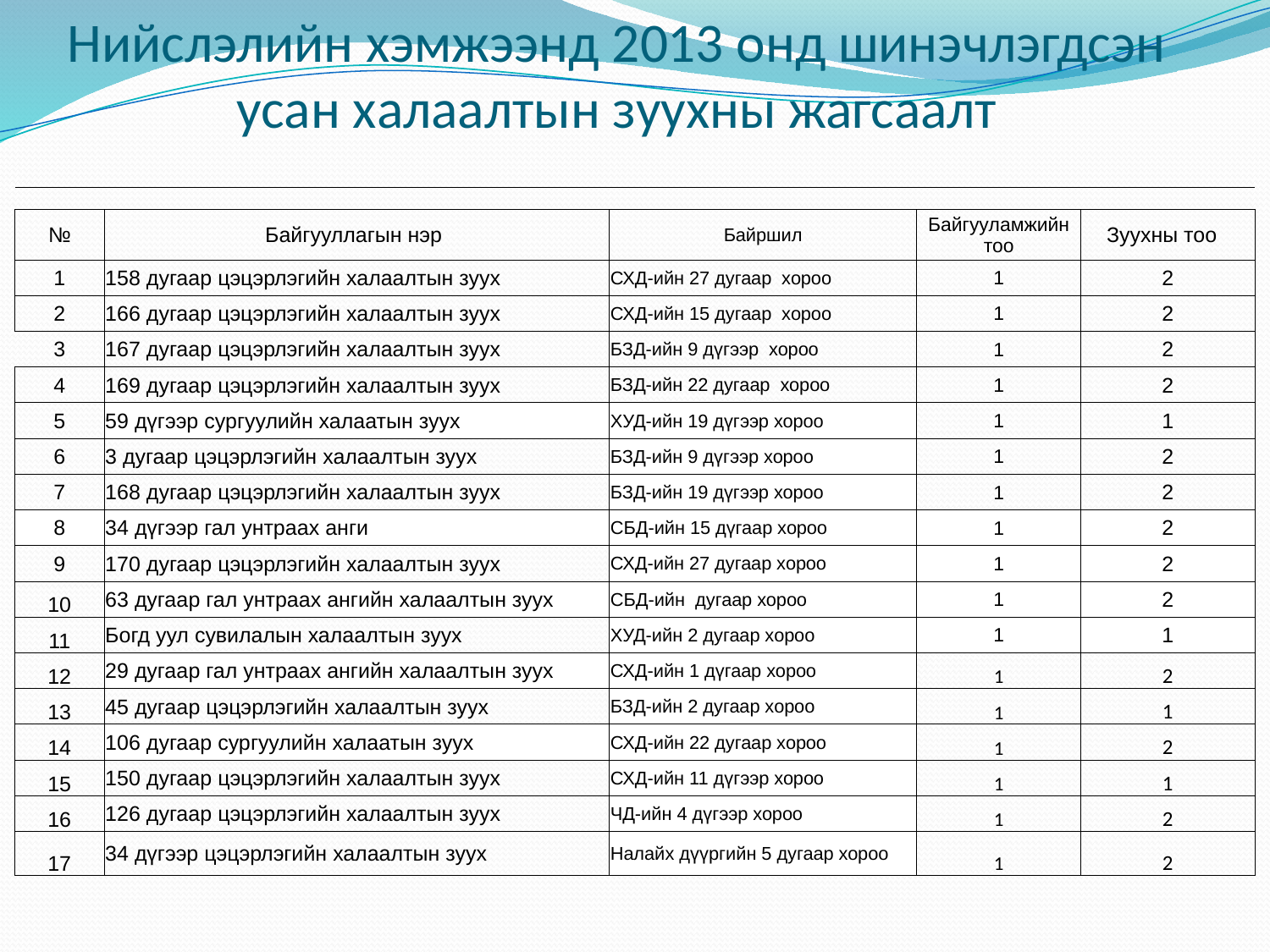

# Нийслэлийн хэмжээнд 2013 онд шинэчлэгдсэн усан халаалтын зуухны жагсаалт
|  |  |  |  |  |
| --- | --- | --- | --- | --- |
|  |  |  |  |  |
| № | Байгууллагын нэр | Байршил | Байгууламжийн тоо | Зуухны тоо |
| 1 | 158 дугаар цэцэрлэгийн халаалтын зуух | СХД-ийн 27 дугаар хороо | 1 | 2 |
| 2 | 166 дугаар цэцэрлэгийн халаалтын зуух | СХД-ийн 15 дугаар хороо | 1 | 2 |
| 3 | 167 дугаар цэцэрлэгийн халаалтын зуух | БЗД-ийн 9 дүгээр хороо | 1 | 2 |
| 4 | 169 дугаар цэцэрлэгийн халаалтын зуух | БЗД-ийн 22 дугаар хороо | 1 | 2 |
| 5 | 59 дүгээр сургуулийн халаатын зуух | ХУД-ийн 19 дүгээр хороо | 1 | 1 |
| 6 | 3 дугаар цэцэрлэгийн халаалтын зуух | БЗД-ийн 9 дүгээр хороо | 1 | 2 |
| 7 | 168 дугаар цэцэрлэгийн халаалтын зуух | БЗД-ийн 19 дүгээр хороо | 1 | 2 |
| 8 | 34 дүгээр гал унтраах анги | СБД-ийн 15 дүгаар хороо | 1 | 2 |
| 9 | 170 дугаар цэцэрлэгийн халаалтын зуух | СХД-ийн 27 дугаар хороо | 1 | 2 |
| 10 | 63 дугаар гал унтраах ангийн халаалтын зуух | СБД-ийн дугаар хороо | 1 | 2 |
| 11 | Богд уул сувилалын халаалтын зуух | ХУД-ийн 2 дугаар хороо | 1 | 1 |
| 12 | 29 дугаар гал унтраах ангийн халаалтын зуух | СХД-ийн 1 дүгаар хороо | 1 | 2 |
| 13 | 45 дугаар цэцэрлэгийн халаалтын зуух | БЗД-ийн 2 дугаар хороо | 1 | 1 |
| 14 | 106 дугаар сургуулийн халаатын зуух | СХД-ийн 22 дугаар хороо | 1 | 2 |
| 15 | 150 дугаар цэцэрлэгийн халаалтын зуух | СХД-ийн 11 дүгээр хороо | 1 | 1 |
| 16 | 126 дугаар цэцэрлэгийн халаалтын зуух | ЧД-ийн 4 дүгээр хороо | 1 | 2 |
| 17 | 34 дүгээр цэцэрлэгийн халаалтын зуух | Налайх дүүргийн 5 дугаар хороо | 1 | 2 |